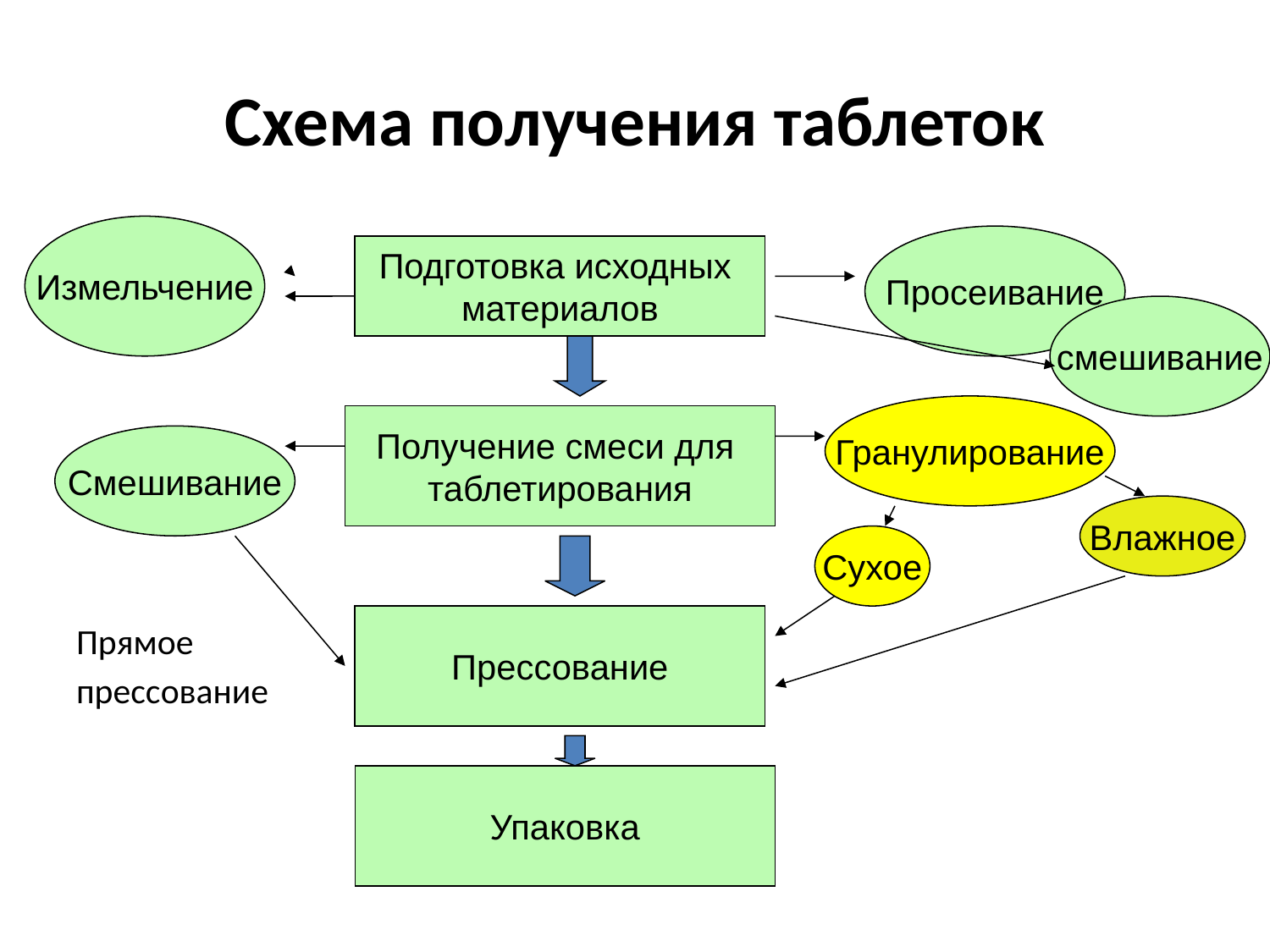

# Схема получения таблеток
Измельчение

Прямое
прессование
Просеивание
Подготовка исходных
материалов

смешивание

Гранулирование

Получение смеси для
таблетирования
Смешивание

Влажное

Сухое

Прессование

Упаковка